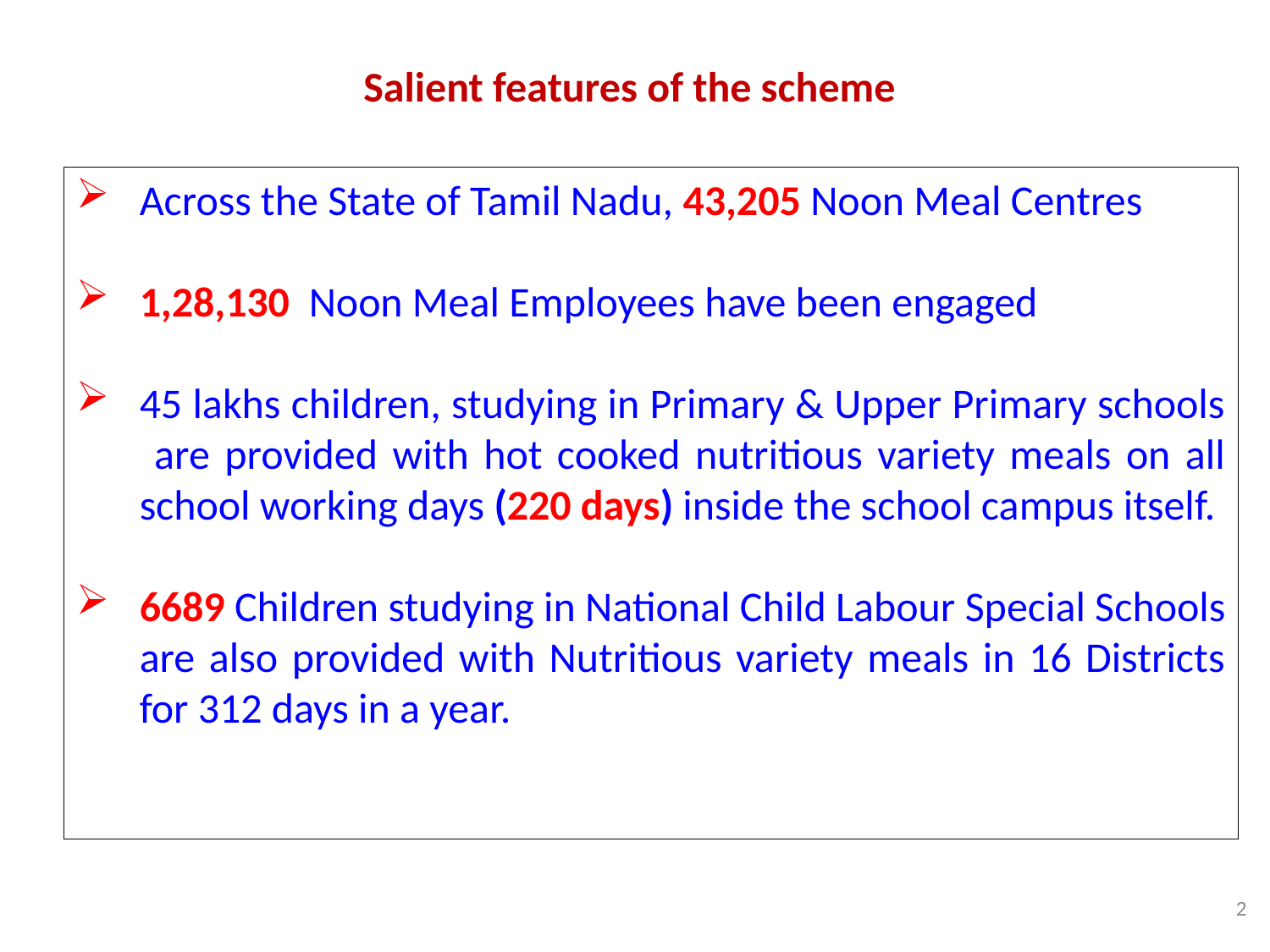

# Salient features of the scheme
Across the State of Tamil Nadu, 43,205 Noon Meal Centres

1,28,130  Noon Meal Employees have been engaged

45 lakhs children, studying in Primary & Upper Primary schools  are provided with hot cooked nutritious variety meals on all school working days (220 days) inside the school campus itself.

6689 Children studying in National Child Labour Special Schools are also provided with Nutritious variety meals in 16 Districts for 312 days in a year.

2